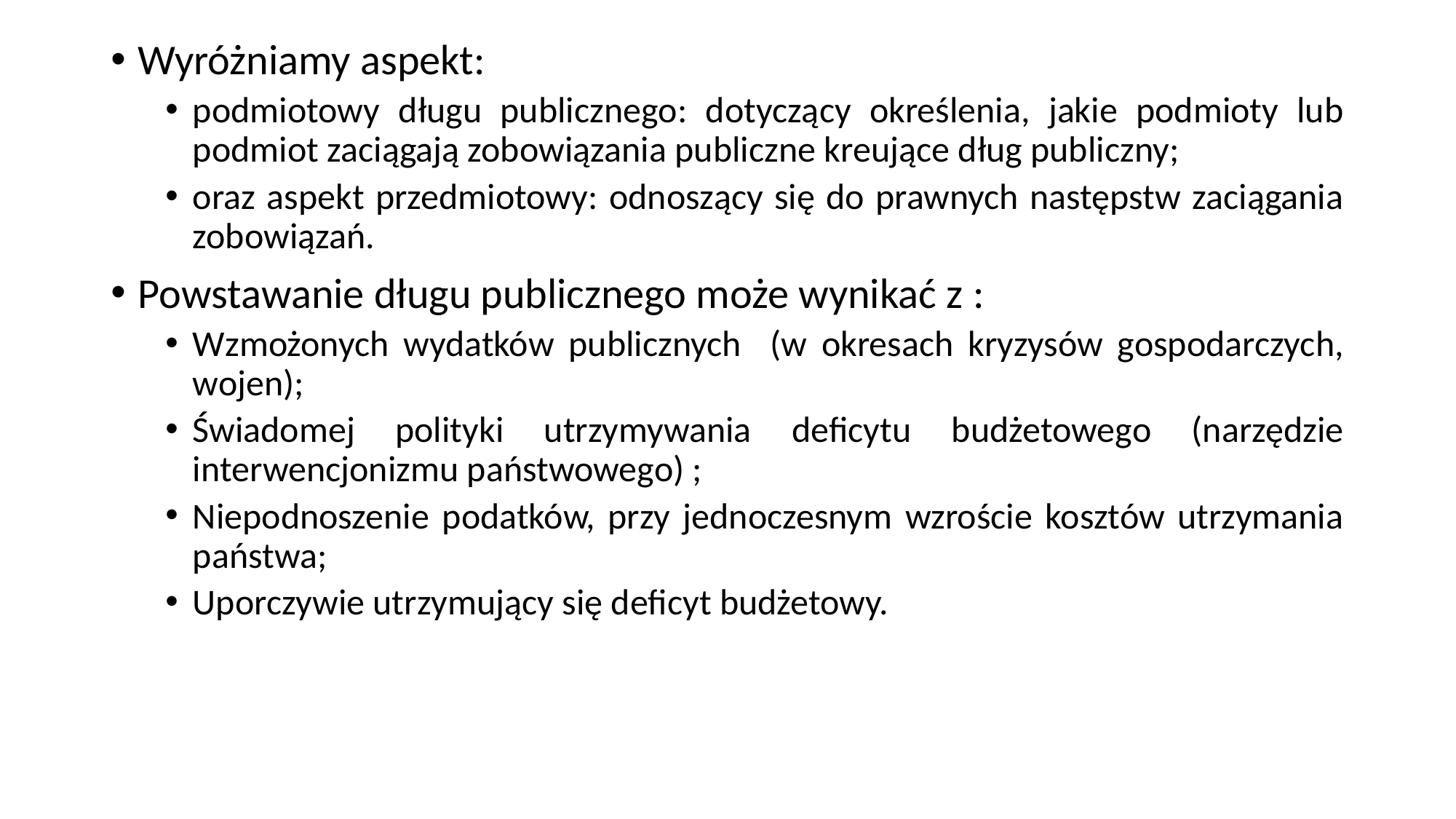

Wyróżniamy aspekt:
podmiotowy długu publicznego: dotyczący określenia, jakie podmioty lub podmiot zaciągają zobowiązania publiczne kreujące dług publiczny;
oraz aspekt przedmiotowy: odnoszący się do prawnych następstw zaciągania zobowiązań.
Powstawanie długu publicznego może wynikać z :
Wzmożonych wydatków publicznych  (w okresach kryzysów gospodarczych, wojen);
Świadomej polityki utrzymywania deficytu budżetowego (narzędzie interwencjonizmu państwowego) ;
Niepodnoszenie podatków, przy jednoczesnym wzroście kosztów utrzymania państwa;
Uporczywie utrzymujący się deficyt budżetowy.